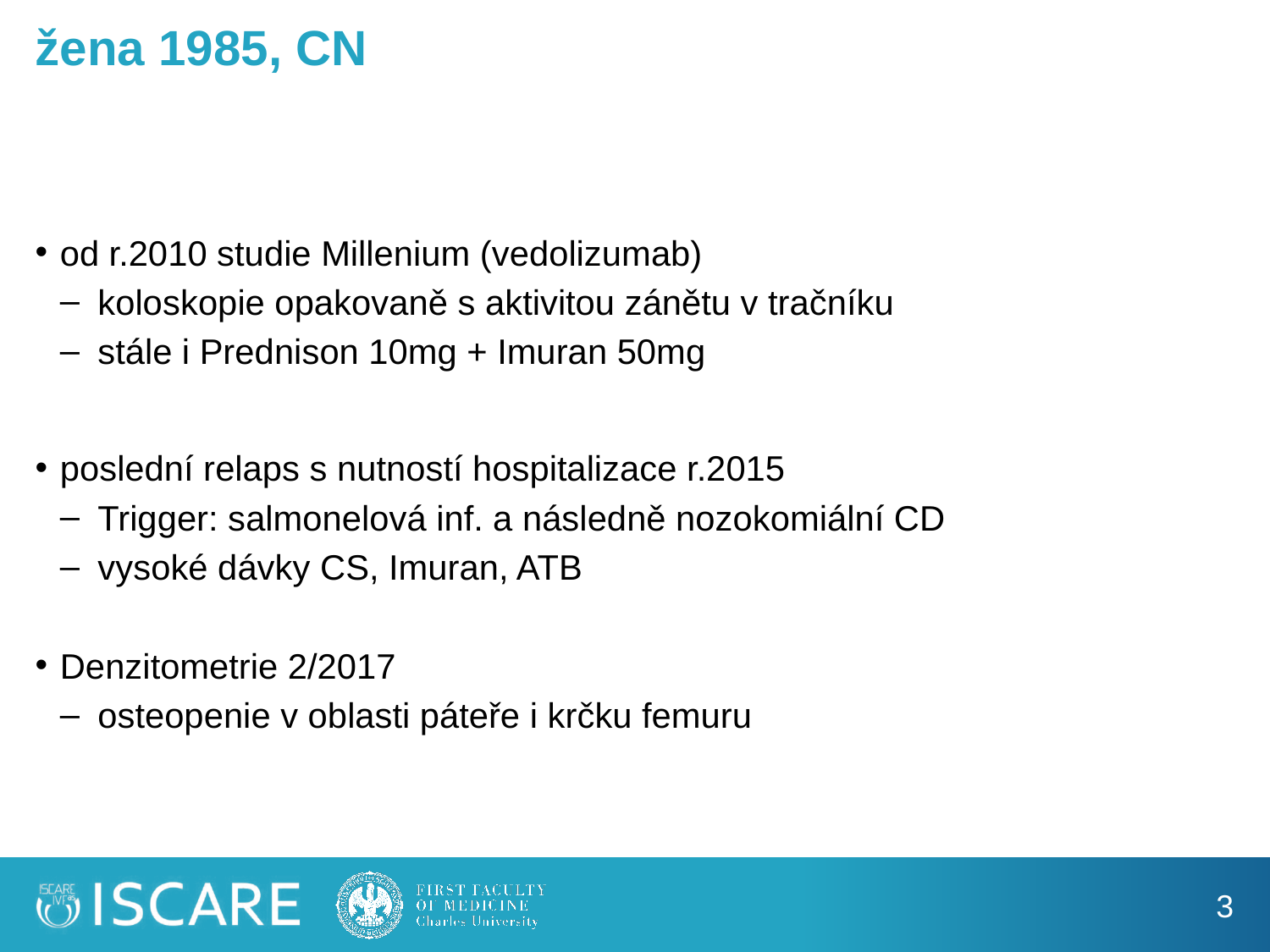

# žena 1985, CN

od r.2010 studie Millenium (vedolizumab)
koloskopie opakovaně s aktivitou zánětu v tračníku
stále i Prednison 10mg + Imuran 50mg

poslední relaps s nutností hospitalizace r.2015
Trigger: salmonelová inf. a následně nozokomiální CD
vysoké dávky CS, Imuran, ATB

Denzitometrie 2/2017
osteopenie v oblasti páteře i krčku femuru

3